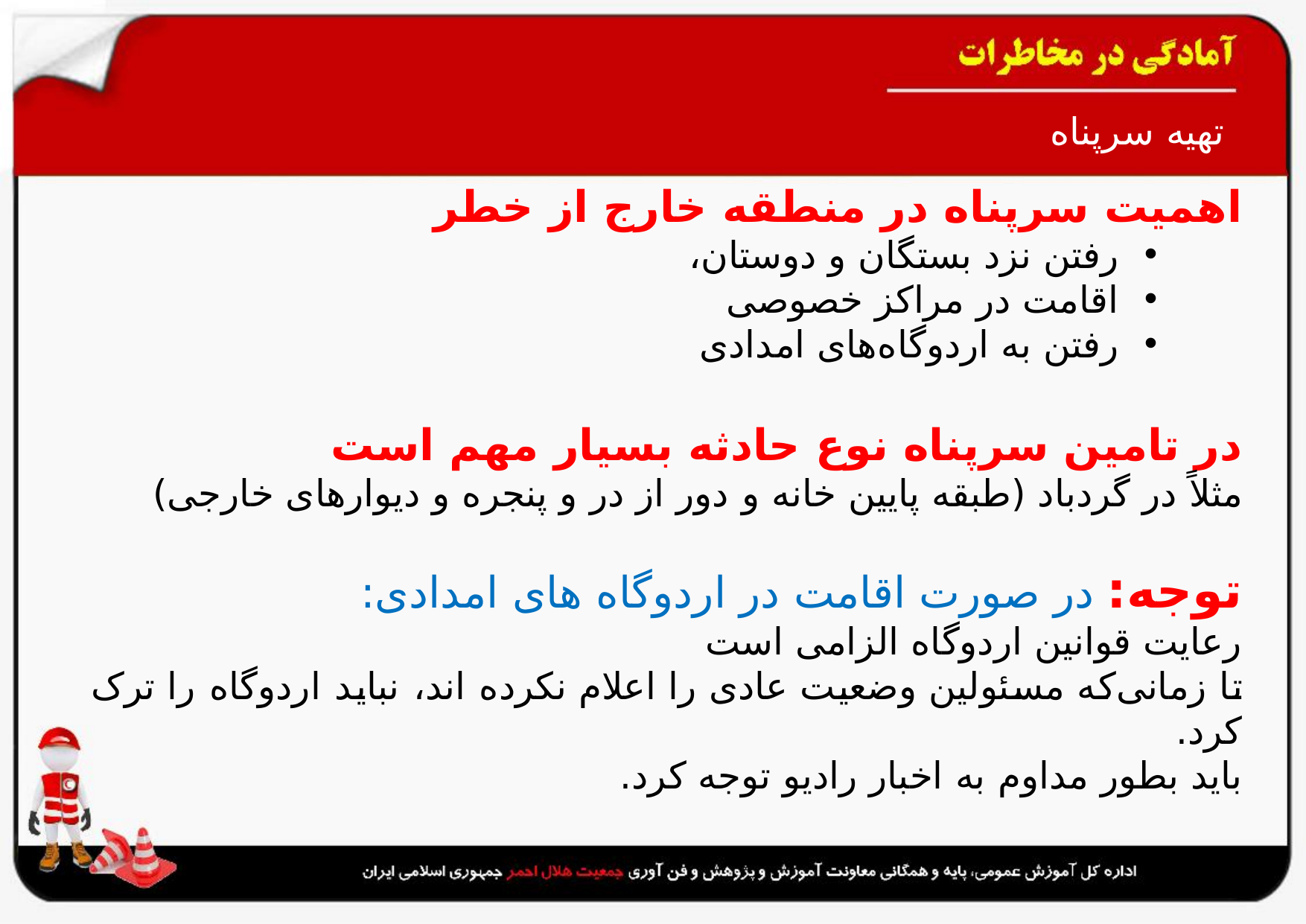

# تهیه سرپناه
اهمیت سرپناه در منطقه خارج از خطر
 رفتن نزد بستگان و دوستان‌،
 اقامت در مراکز خصوصی
 رفتن به اردوگاه‌های امدادی

در تامین سرپناه نوع حادثه بسیار مهم است
مثلاً در گردباد (طبقه پایین خانه و دور از در و پنجره و دیوارهای خارجی)

توجه: در صورت اقامت در اردوگاه های امدادی:
رعایت قوانین اردوگاه الزامی است
تا زمانی‌که مسئولین وضعیت عادی را اعلام نکرده اند‌، نباید اردوگاه را ترک کرد.
باید بطور مداوم به اخبار رادیو توجه کرد.